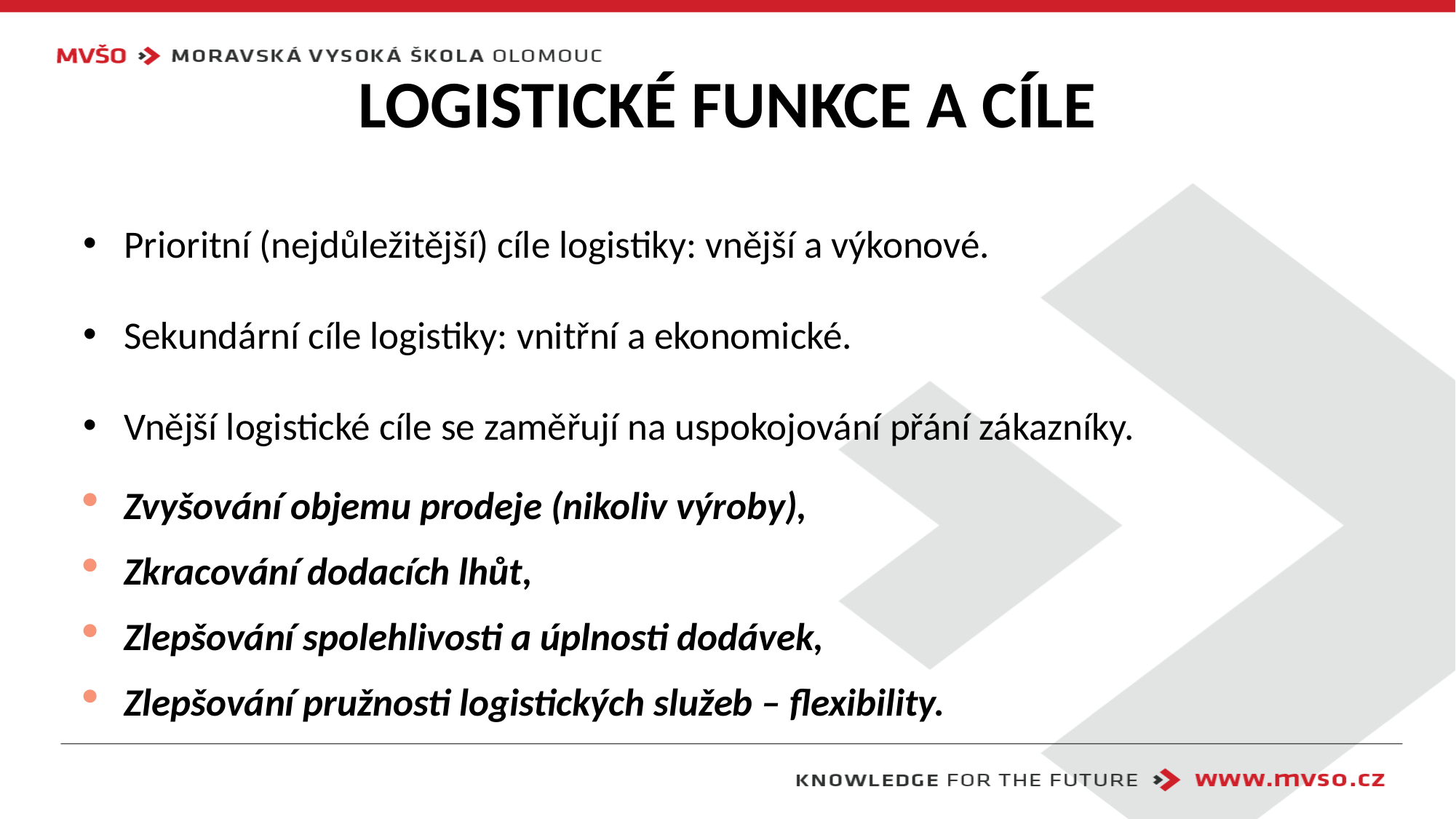

# LOGISTICKÉ FUNKCE A CÍLE
Prioritní (nejdůležitější) cíle logistiky: vnější a výkonové.
Sekundární cíle logistiky: vnitřní a ekonomické.
Vnější logistické cíle se zaměřují na uspokojování přání zákazníky.
Zvyšování objemu prodeje (nikoliv výroby),
Zkracování dodacích lhůt,
Zlepšování spolehlivosti a úplnosti dodávek,
Zlepšování pružnosti logistických služeb – flexibility.